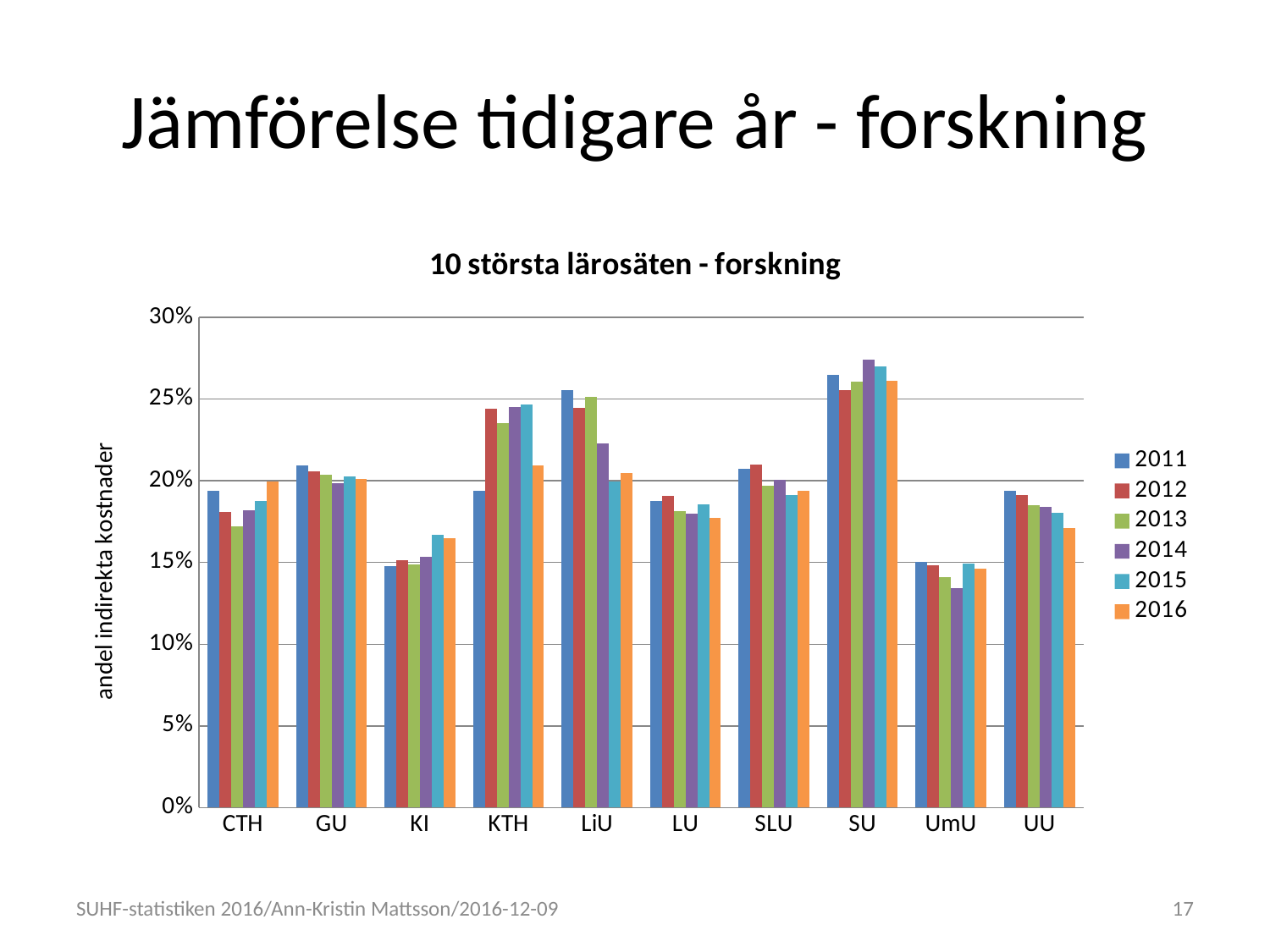

# Jämförelse tidigare år - forskning

### Chart: 10 största lärosäten - forskning

| Category | 2011 | 2012 | 2013 | 2014 | 2015 | 2016 |
|---|---|---|---|---|---|---|
| CTH | 0.19367908650644 | 0.181058439994845 | 0.171903203002417 | 0.181817946650965 | 0.187769504274243 | 0.199772594795948 |
| GU | 0.209534236061545 | 0.205643443388858 | 0.203925414818565 | 0.198535109340869 | 0.202827456895142 | 0.201098732862201 |
| KI | 0.147570678840487 | 0.151616829961368 | 0.148696099136089 | 0.153253515389388 | 0.166860036138399 | 0.164869130851271 |
| KTH | 0.193984307165739 | 0.243896191555793 | 0.23523061238756 | 0.245270965784699 | 0.24660836357539 | 0.209504919664553 |
| LiU | 0.25530143563012 | 0.244768074103629 | 0.251305592899848 | 0.223114195696476 | 0.199433404831462 | 0.204567888434559 |
| LU | 0.187615881779892 | 0.190799218012424 | 0.181626952971787 | 0.179782590514333 | 0.185682177028613 | 0.177572787439831 |
| SLU | 0.207113561673224 | 0.209740921385363 | 0.196948656347222 | 0.200471474559082 | 0.191205811037617 | 0.193734573532139 |
| SU | 0.264815880626876 | 0.255325983749916 | 0.260820248374666 | 0.273927837918492 | 0.269760312541001 | 0.261153135715214 |
| UmU | 0.150551047429638 | 0.148144833751413 | 0.141201770092932 | 0.134460213841586 | 0.149241670815139 | 0.146409264923722 |
| UU | 0.194007809480334 | 0.191494293701359 | 0.185095192275989 | 0.184275016701067 | 0.180214019479288 | 0.171343868920592 |
SUHF-statistiken 2016/Ann-Kristin Mattsson/2016-12-09
17